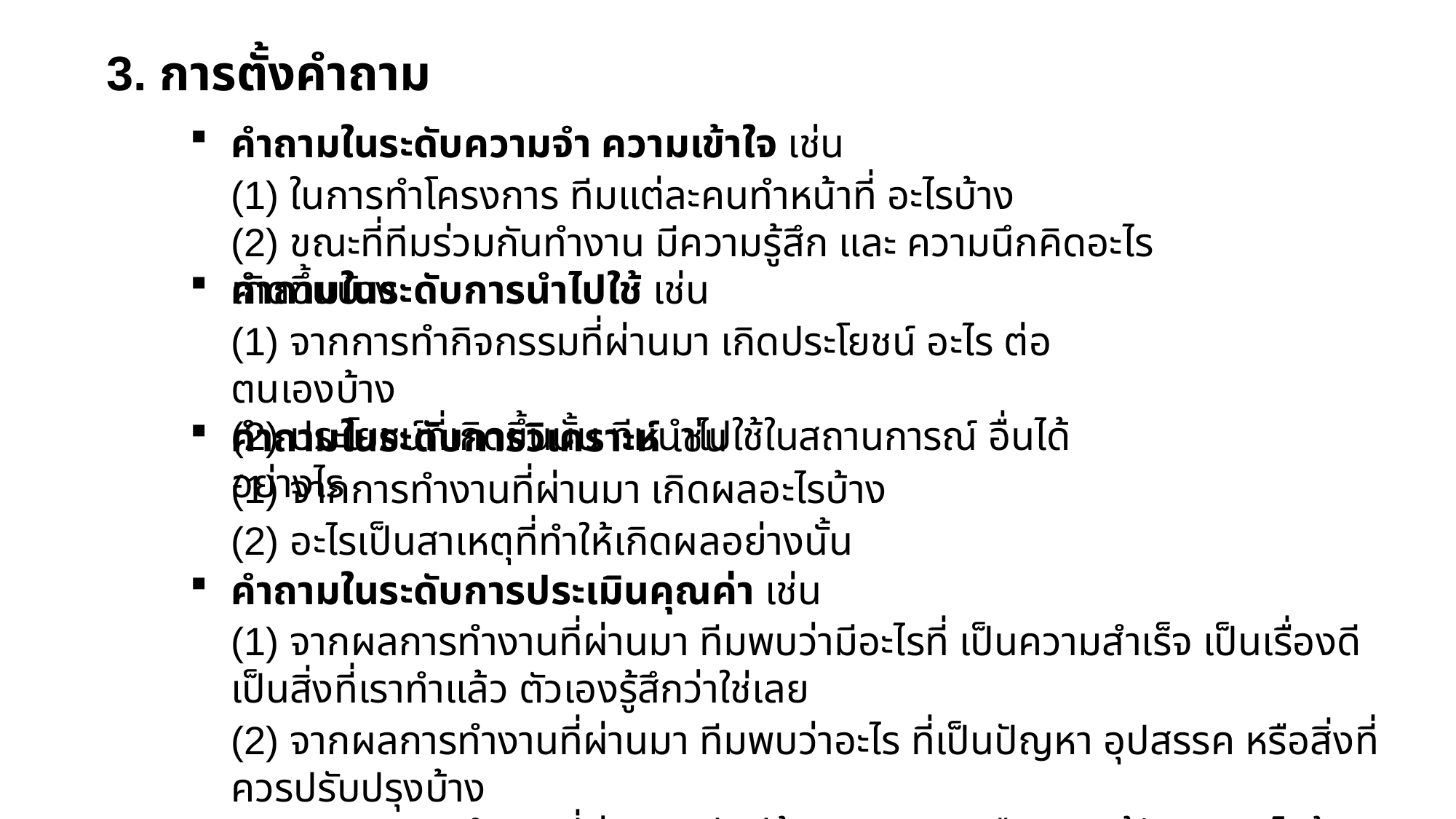

3. การตั้งคำถาม
คำถามในระดับความจำ ความเข้าใจ เช่น
(1) ในการทำโครงการ ทีมแต่ละคนทำหน้าที่ อะไรบ้าง
(2) ขณะที่ทีมร่วมกันทำงาน มีความรู้สึก และ ความนึกคิดอะไรเกิดขึ้นบ้าง
คำถามในระดับการนำไปใช้ เช่น
(1) จากการทำกิจกรรมที่ผ่านมา เกิดประโยชน์ อะไร ต่อตนเองบ้าง
(2) ประโยชน์ที่เกิดขึ้นนั้น ทีมนำไปใช้ในสถานการณ์ อื่นได้อย่างไร
คำถามในระดับการวิเคราะห์ เช่น
(1) จากการทำงานที่ผ่านมา เกิดผลอะไรบ้าง
(2) อะไรเป็นสาเหตุที่ทำให้เกิดผลอย่างนั้น
คำถามในระดับการประเมินคุณค่า เช่น
(1) จากผลการทำงานที่ผ่านมา ทีมพบว่ามีอะไรที่ เป็นความสำเร็จ เป็นเรื่องดี เป็นสิ่งที่เราทำแล้ว ตัวเองรู้สึกว่าใช่เลย
(2) จากผลการทำงานที่ผ่านมา ทีมพบว่าอะไร ที่เป็นปัญหา อุปสรรค หรือสิ่งที่ควรปรับปรุงบ้าง
(3) จากผลการทำงานที่ผ่านมา ทีมมีข้อเสนอแนะ หรือทางแก้ปัญหาอะไรบ้างเพื่อเป็นแนวทาง ในการทำงานครั้งต่อไป